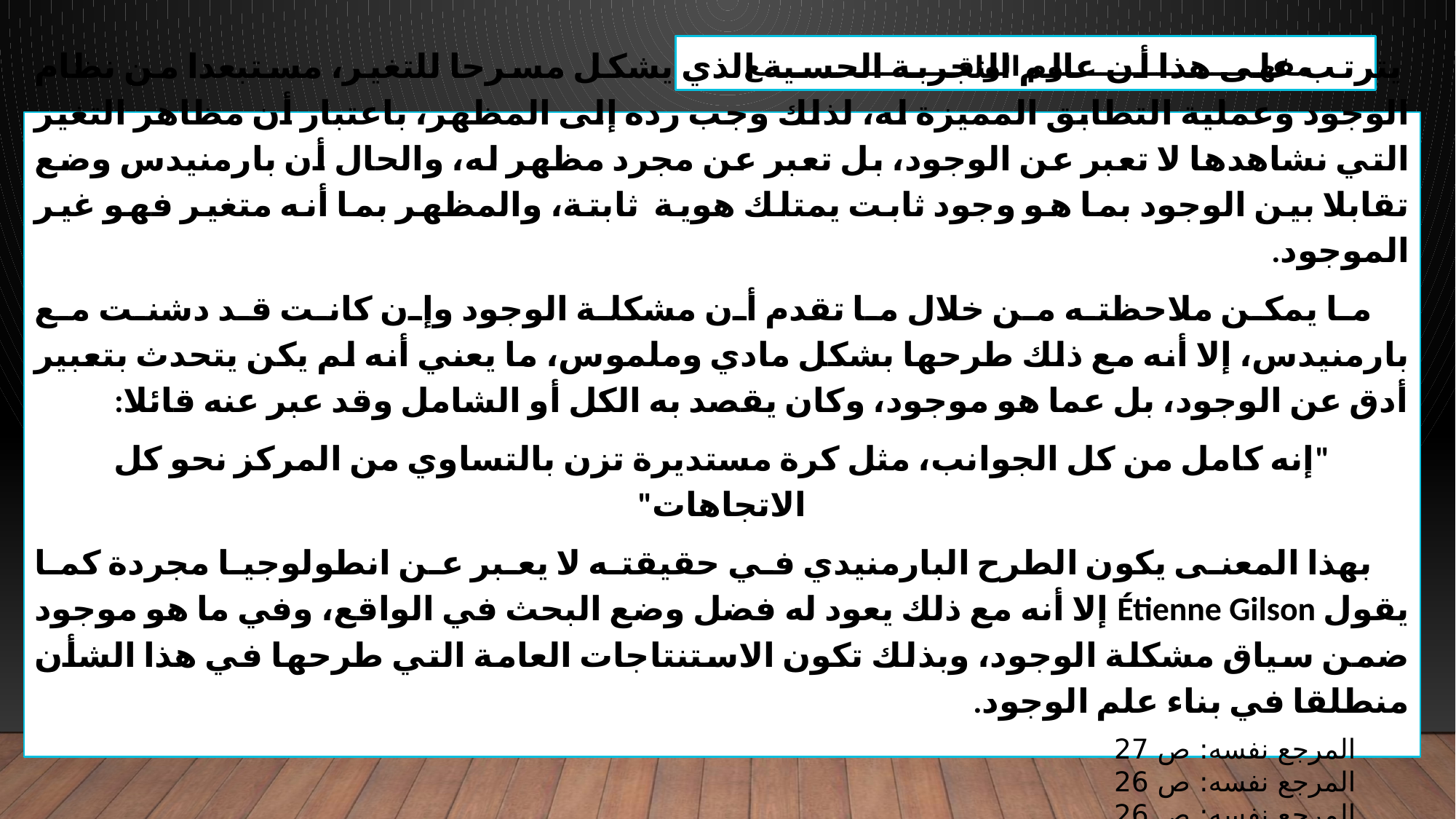

مفهـــــــــــــــــــــوم الواقـــــــــــــــــــــع
 يترتب على هذا أن عالم التجربة الحسية الذي يشكل مسرحا للتغير، مستبعدا من نظام الوجود وعملية التطابق المميزة له، لذلك وجب رده إلى المظهر، باعتبار أن مظاهر التغير التي نشاهدها لا تعبر عن الوجود، بل تعبر عن مجرد مظهر له، والحال أن بارمنيدس وضع تقابلا بين الوجود بما هو وجود ثابت يمتلك هوية  ثابتة، والمظهر بما أنه متغير فهو غير الموجود.
     ما يمكن ملاحظته من خلال ما تقدم أن مشكلة الوجود وإن كانت قد دشنت مع بارمنيدس، إلا أنه مع ذلك طرحها بشكل مادي وملموس، ما يعني أنه لم يكن يتحدث بتعبير أدق عن الوجود، بل عما هو موجود، وكان يقصد به الكل أو الشامل وقد عبر عنه قائلا:
"إنه كامل من كل الجوانب، مثل كرة مستديرة تزن بالتساوي من المركز نحو كل الاتجاهات"
     بهذا المعنى يكون الطرح البارمنيدي في حقيقته لا يعبر عن انطولوجيا مجردة كما يقول Étienne Gilson إلا أنه مع ذلك يعود له فضل وضع البحث في الواقع، وفي ما هو موجود ضمن سياق مشكلة الوجود، وبذلك تكون الاستنتاجات العامة التي طرحها في هذا الشأن منطلقا في بناء علم الوجود.
المرجع نفسه: ص 27
المرجع نفسه: ص 26
المرجع نفسه: ص 26